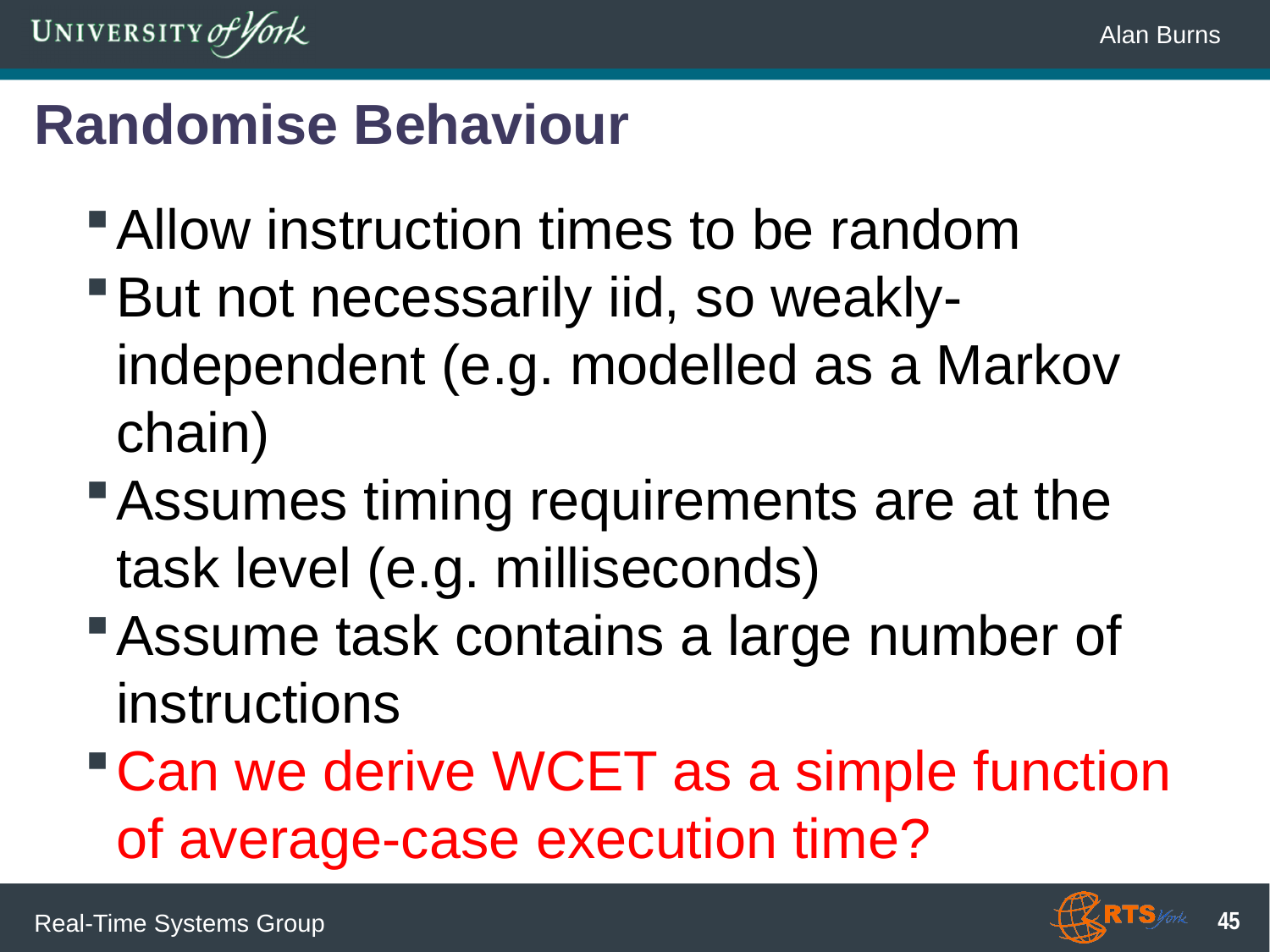

# Randomise Behaviour
Allow instruction times to be random
But not necessarily iid, so weakly-independent (e.g. modelled as a Markov chain)
Assumes timing requirements are at the task level (e.g. milliseconds)
Assume task contains a large number of instructions
Can we derive WCET as a simple function of average-case execution time?